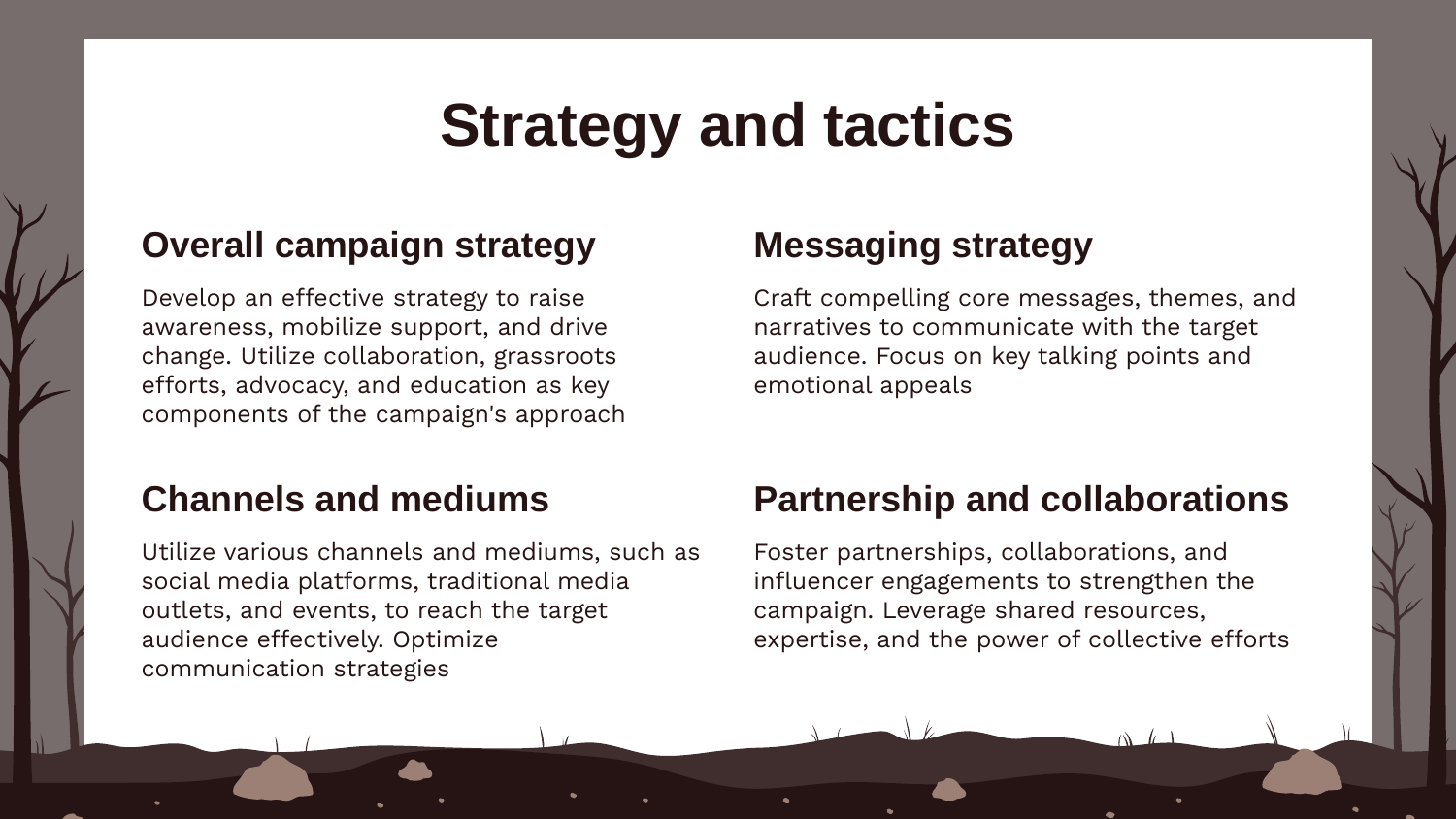

# Strategy and tactics
Overall campaign strategy
Messaging strategy
Develop an effective strategy to raise awareness, mobilize support, and drive change. Utilize collaboration, grassroots efforts, advocacy, and education as key components of the campaign's approach
Craft compelling core messages, themes, and narratives to communicate with the target audience. Focus on key talking points and emotional appeals
Channels and mediums
Partnership and collaborations
Utilize various channels and mediums, such as social media platforms, traditional media outlets, and events, to reach the target audience effectively. Optimize
communication strategies
Foster partnerships, collaborations, and influencer engagements to strengthen the campaign. Leverage shared resources, expertise, and the power of collective efforts